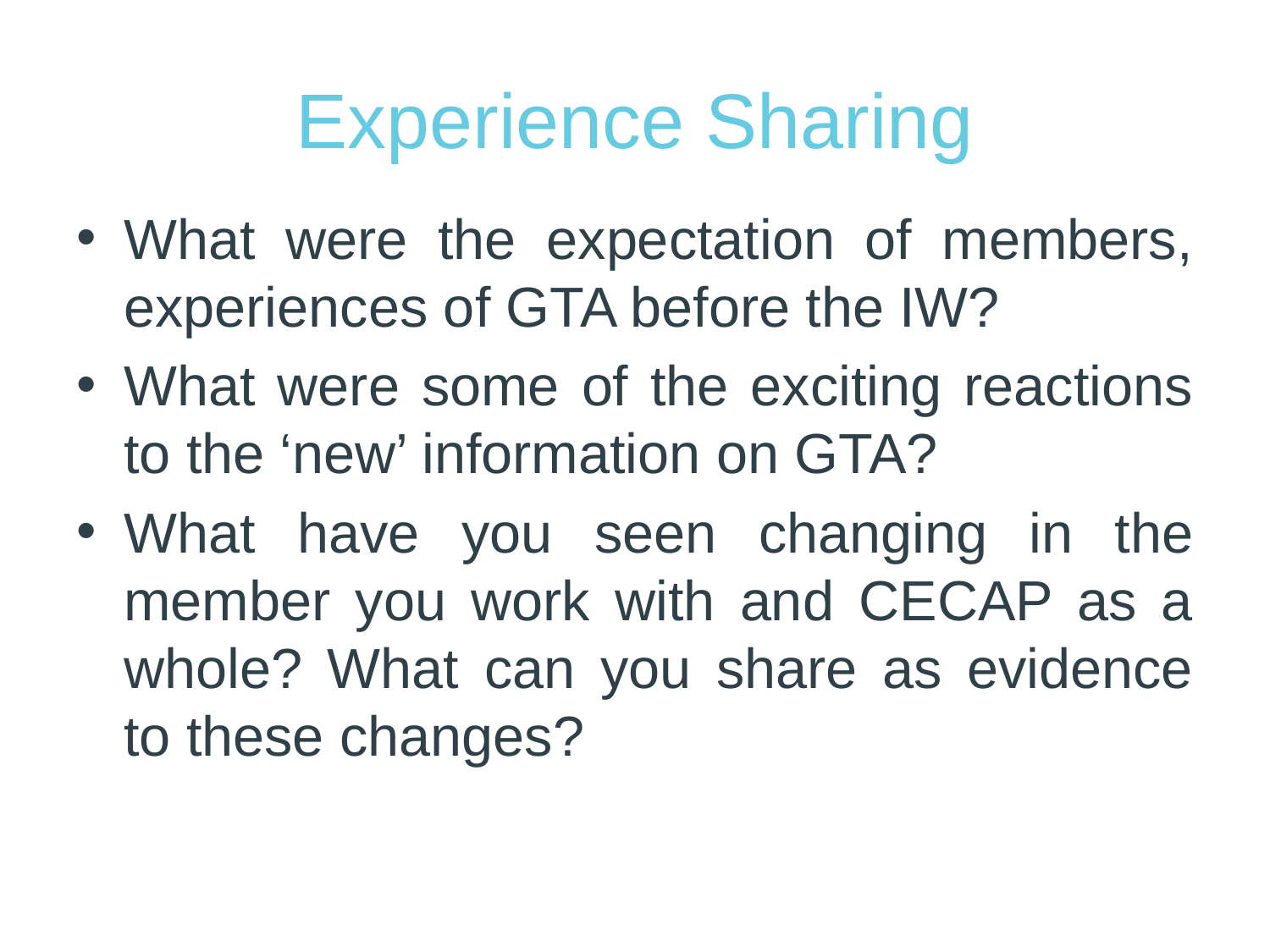

# Experience Sharing
What were the expectation of members, experiences of GTA before the IW?
What were some of the exciting reactions to the ‘new’ information on GTA?
What have you seen changing in the member you work with and CECAP as a whole? What can you share as evidence to these changes?